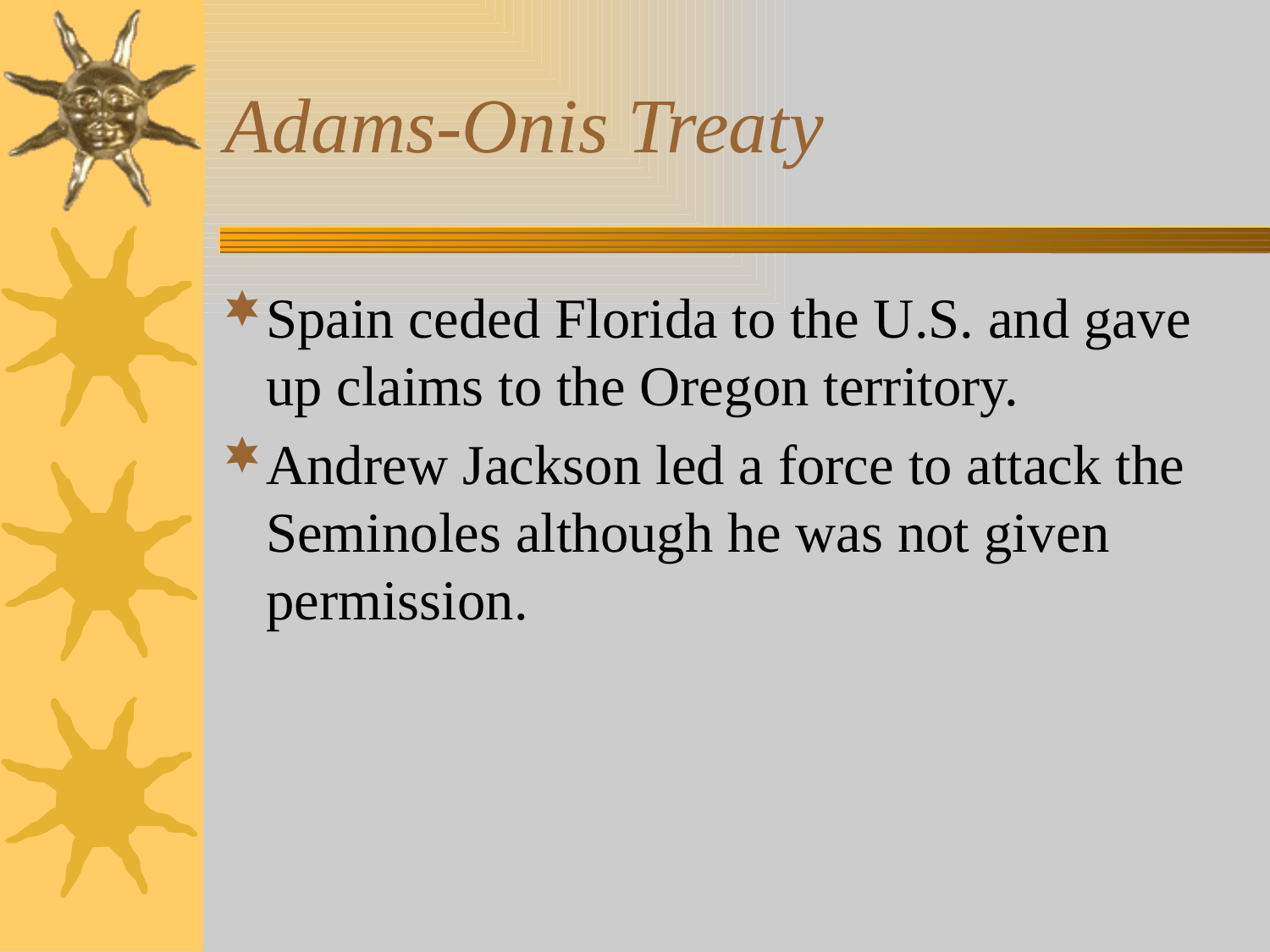

# Adams-Onis Treaty
Spain ceded Florida to the U.S. and gave up claims to the Oregon territory.
Andrew Jackson led a force to attack the Seminoles although he was not given permission.